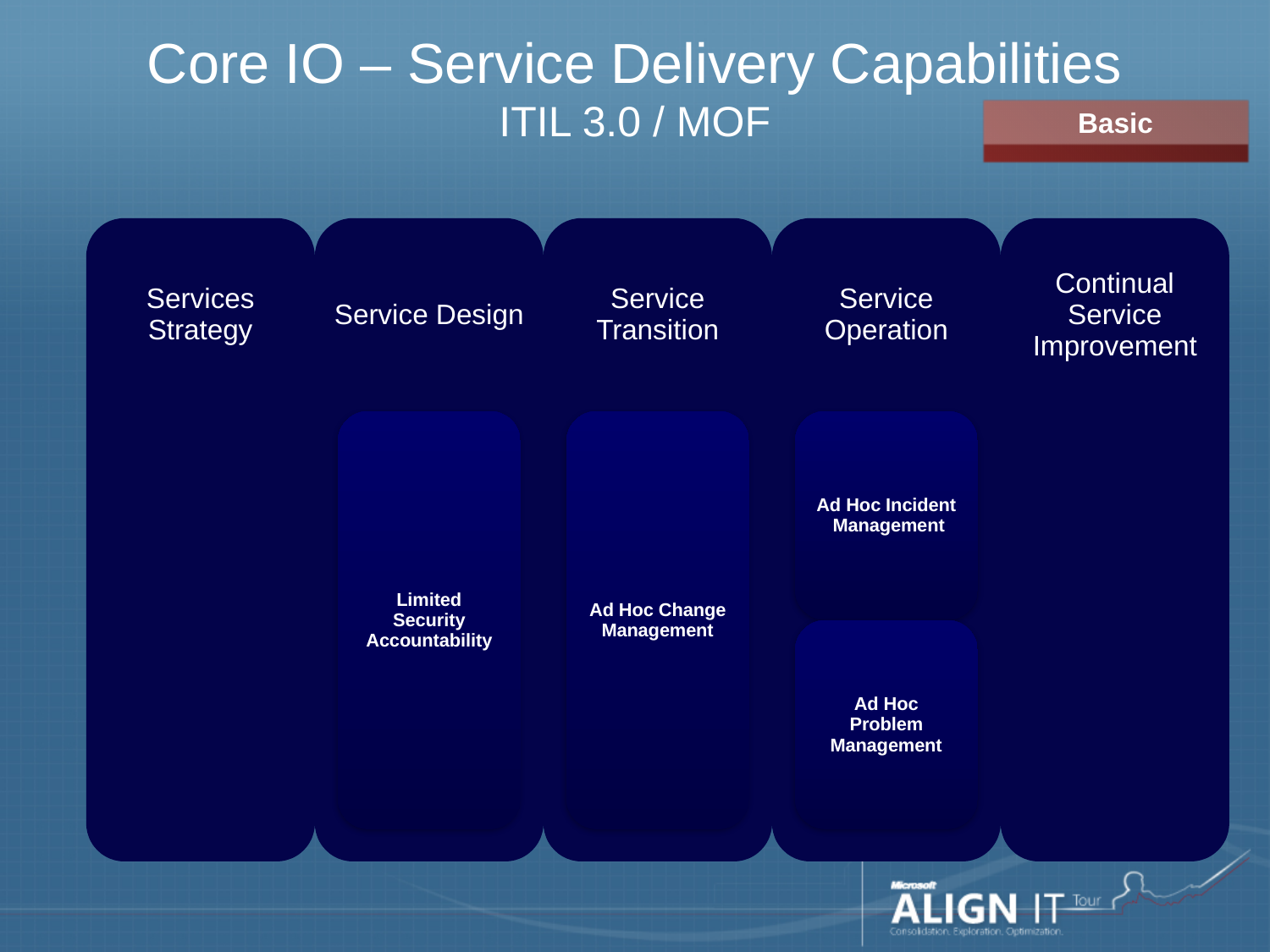

# Core IO – Service Delivery Capabilities ITIL 3.0 / MOF

Basic
Services Strategy
Service Design
Service Transition
Limited Security Accountability
Service Operation
Ad Hoc Incident  Management
Ad Hoc Problem Management
Continual Service Improvement
Ad Hoc Change Management